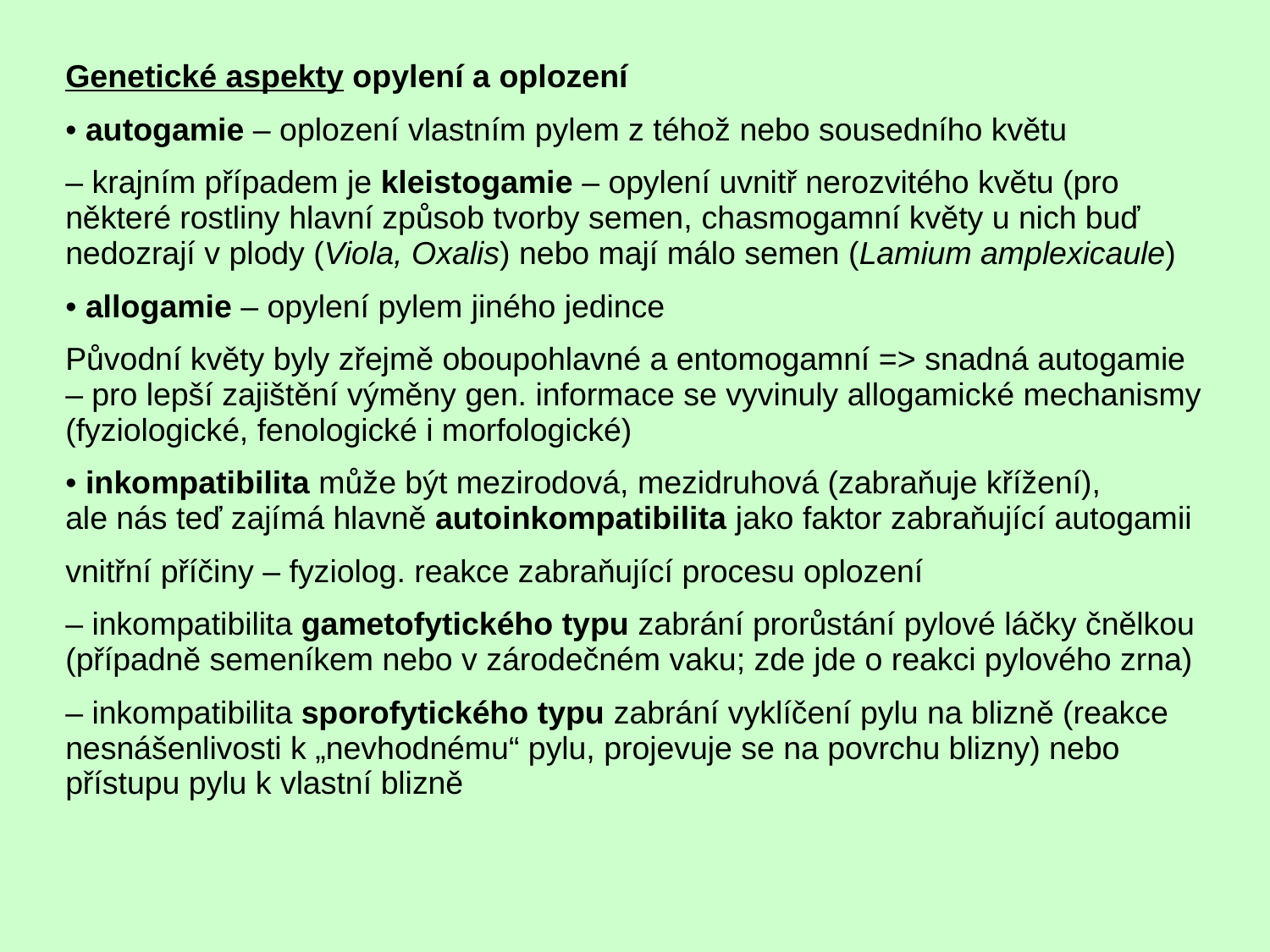

Genetické aspekty opylení a oplození
• autogamie – oplození vlastním pylem z téhož nebo sousedního květu
– krajním případem je kleistogamie – opylení uvnitř nerozvitého květu (pro některé rostliny hlavní způsob tvorby semen, chasmogamní květy u nich buď nedozrají v plody (Viola, Oxalis) nebo mají málo semen (Lamium amplexicaule)
• allogamie – opylení pylem jiného jedince
Původní květy byly zřejmě oboupohlavné a entomogamní => snadná autogamie – pro lepší zajištění výměny gen. informace se vyvinuly allogamické mechanismy (fyziologické, fenologické i morfologické)
• inkompatibilita může být mezirodová, mezidruhová (zabraňuje křížení), ale nás teď zajímá hlavně autoinkompatibilita jako faktor zabraňující autogamii
vnitřní příčiny – fyziolog. reakce zabraňující procesu oplození
– inkompatibilita gametofytického typu zabrání prorůstání pylové láčky čnělkou (případně semeníkem nebo v zárodečném vaku; zde jde o reakci pylového zrna)
– inkompatibilita sporofytického typu zabrání vyklíčení pylu na blizně (reakce nesnášenlivosti k „nevhodnému“ pylu, projevuje se na povrchu blizny) nebo přístupu pylu k vlastní blizně